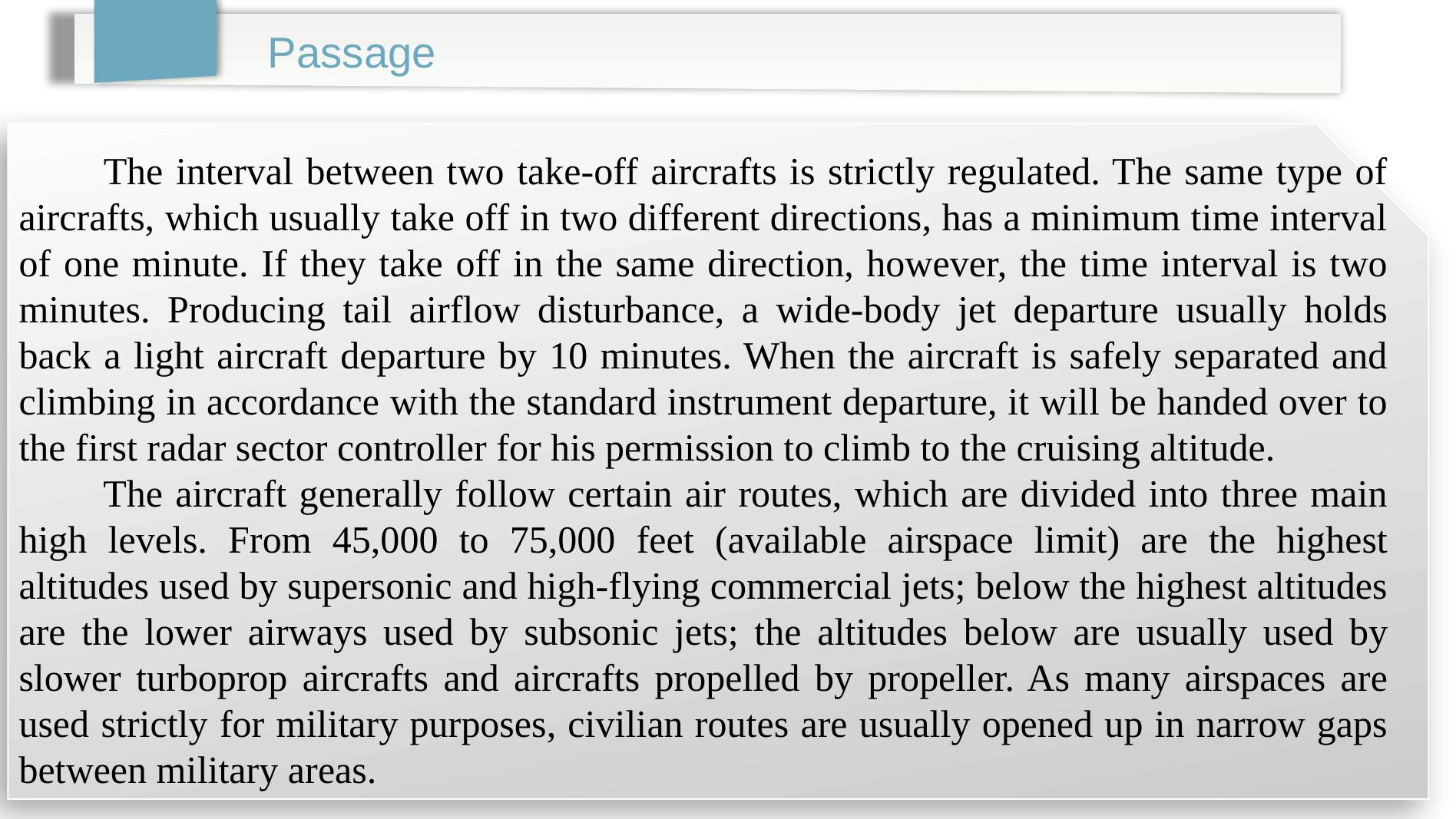

Passage

    The interval between two take-off aircrafts is strictly regulated. The same type of aircrafts, which usually take off in two different directions, has a minimum time interval of one minute. If they take off in the same direction, however, the time interval is two minutes. Producing tail airflow disturbance, a wide-body jet departure usually holds back a light aircraft departure by 10 minutes. When the aircraft is safely separated and climbing in accordance with the standard instrument departure, it will be handed over to the first radar sector controller for his permission to climb to the cruising altitude.
    The aircraft generally follow certain air routes, which are divided into three main high levels. From 45,000 to 75,000 feet (available airspace limit) are the highest altitudes used by supersonic and high-flying commercial jets; below the highest altitudes are the lower airways used by subsonic jets; the altitudes below are usually used by slower turboprop aircrafts and aircrafts propelled by propeller. As many airspaces are used strictly for military purposes, civilian routes are usually opened up in narrow gaps between military areas.